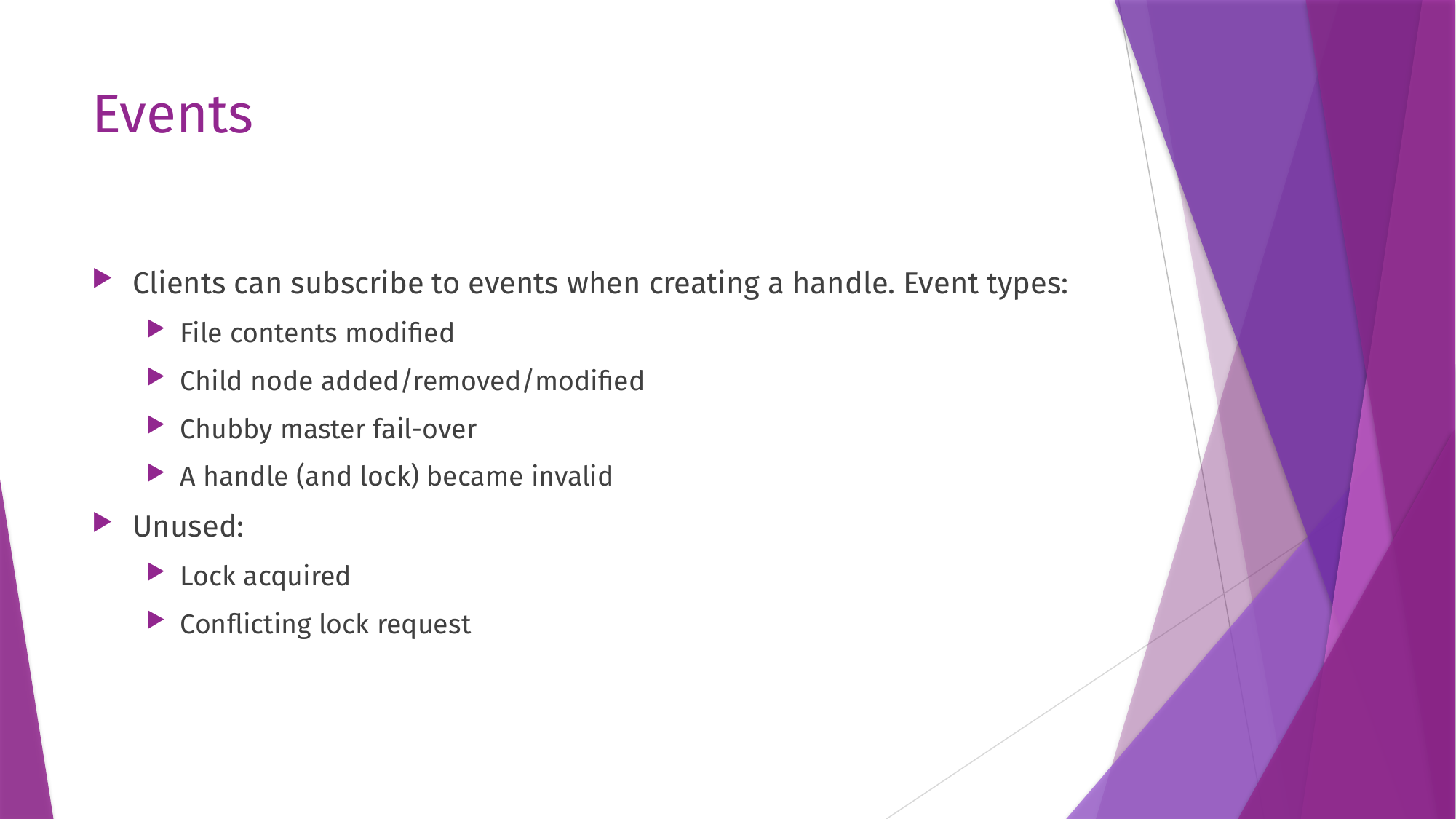

# Events
Clients can subscribe to events when creating a handle. Event types:
File contents modified
Child node added/removed/modified
Chubby master fail-over
A handle (and lock) became invalid
Unused:
Lock acquired
Conflicting lock request